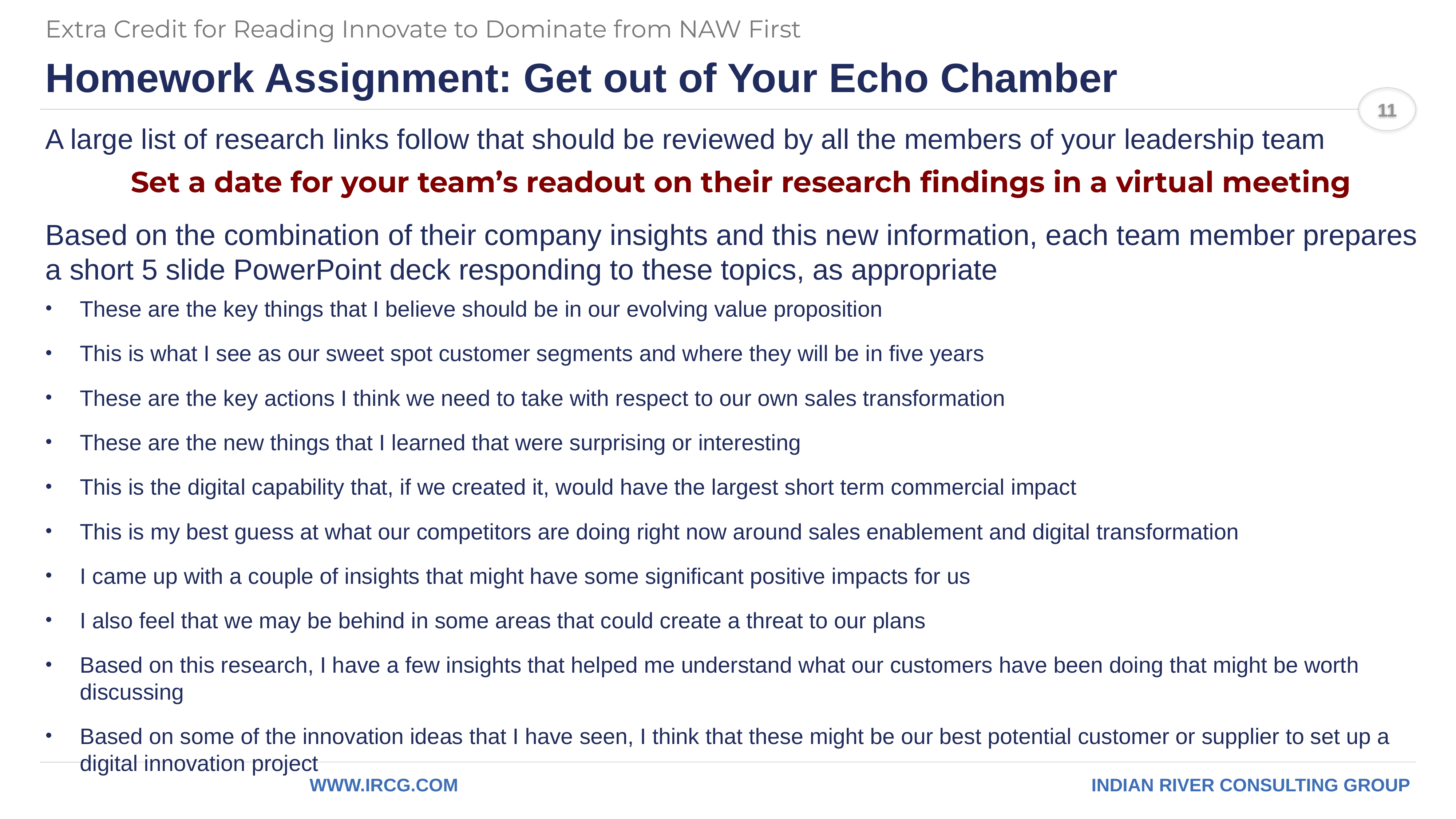

Extra Credit for Reading Innovate to Dominate from NAW First
# Homework Assignment: Get out of Your Echo Chamber
A large list of research links follow that should be reviewed by all the members of your leadership team
Set a date for your team’s readout on their research findings in a virtual meeting
Based on the combination of their company insights and this new information, each team member prepares a short 5 slide PowerPoint deck responding to these topics, as appropriate
These are the key things that I believe should be in our evolving value proposition
This is what I see as our sweet spot customer segments and where they will be in five years
These are the key actions I think we need to take with respect to our own sales transformation
These are the new things that I learned that were surprising or interesting
This is the digital capability that, if we created it, would have the largest short term commercial impact
This is my best guess at what our competitors are doing right now around sales enablement and digital transformation
I came up with a couple of insights that might have some significant positive impacts for us
I also feel that we may be behind in some areas that could create a threat to our plans
Based on this research, I have a few insights that helped me understand what our customers have been doing that might be worth discussing
Based on some of the innovation ideas that I have seen, I think that these might be our best potential customer or supplier to set up a digital innovation project